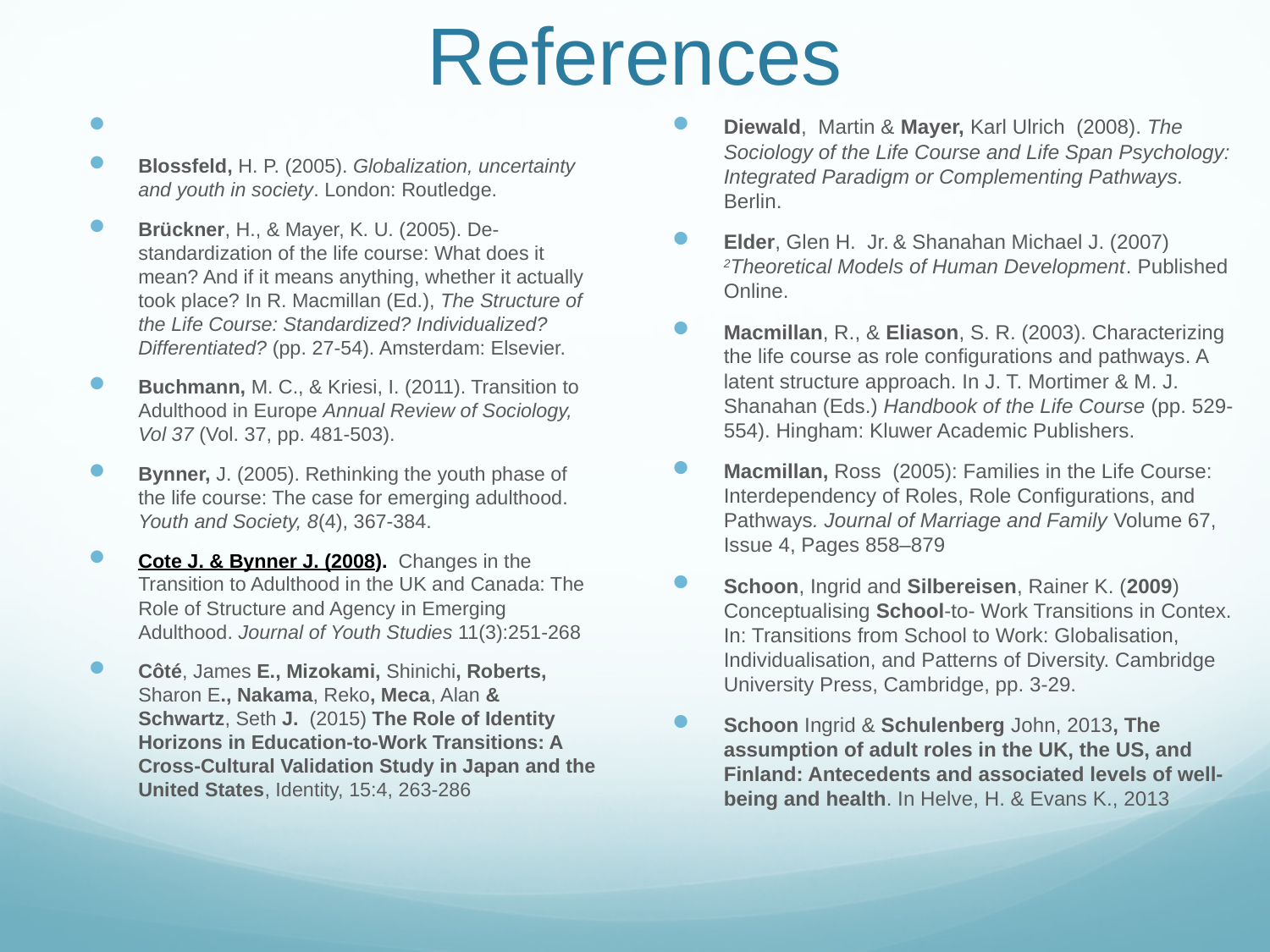

# References

Blossfeld, H. P. (2005). Globalization, uncertainty and youth in society. London: Routledge.
Brückner, H., & Mayer, K. U. (2005). De-standardization of the life course: What does it mean? And if it means anything, whether it actually took place? In R. Macmillan (Ed.), The Structure of the Life Course: Standardized? Individualized? Differentiated? (pp. 27-54). Amsterdam: Elsevier.
Buchmann, M. C., & Kriesi, I. (2011). Transition to Adulthood in Europe Annual Review of Sociology, Vol 37 (Vol. 37, pp. 481-503).
Bynner, J. (2005). Rethinking the youth phase of the life course: The case for emerging adulthood. Youth and Society, 8(4), 367-384.
Cote J. & Bynner J. (2008).  Changes in the Transition to Adulthood in the UK and Canada: The Role of Structure and Agency in Emerging Adulthood. Journal of Youth Studies 11(3):251-268
Côté, James E., Mizokami, Shinichi, Roberts, Sharon E., Nakama, Reko, Meca, Alan & Schwartz, Seth J.  (2015) The Role of Identity Horizons in Education-to-Work Transitions: A Cross-Cultural Validation Study in Japan and the United States, Identity, 15:4, 263-286

Diewald,  Martin & Mayer, Karl Ulrich  (2008). The Sociology of the Life Course and Life Span Psychology: Integrated Paradigm or Complementing Pathways. Berlin.
Elder, Glen H.  Jr. & Shanahan Michael J. (2007) 2Theoretical Models of Human Development. Published Online.
Macmillan, R., & Eliason, S. R. (2003). Characterizing the life course as role configurations and pathways. A latent structure approach. In J. T. Mortimer & M. J. Shanahan (Eds.) Handbook of the Life Course (pp. 529-554). Hingham: Kluwer Academic Publishers.
Macmillan, Ross  (2005): Families in the Life Course: Interdependency of Roles, Role Configurations, and Pathways. Journal of Marriage and Family Volume 67, Issue 4, Pages 858–879
Schoon, Ingrid and Silbereisen, Rainer K. (2009) Conceptualising School-to- Work Transitions in Contex. In: Transitions from School to Work: Globalisation, Individualisation, and Patterns of Diversity. Cambridge University Press, Cambridge, pp. 3-29.
Schoon Ingrid & Schulenberg John, 2013, The assumption of adult roles in the UK, the US, and Finland: Antecedents and associated levels of well-being and health. In Helve, H. & Evans K., 2013